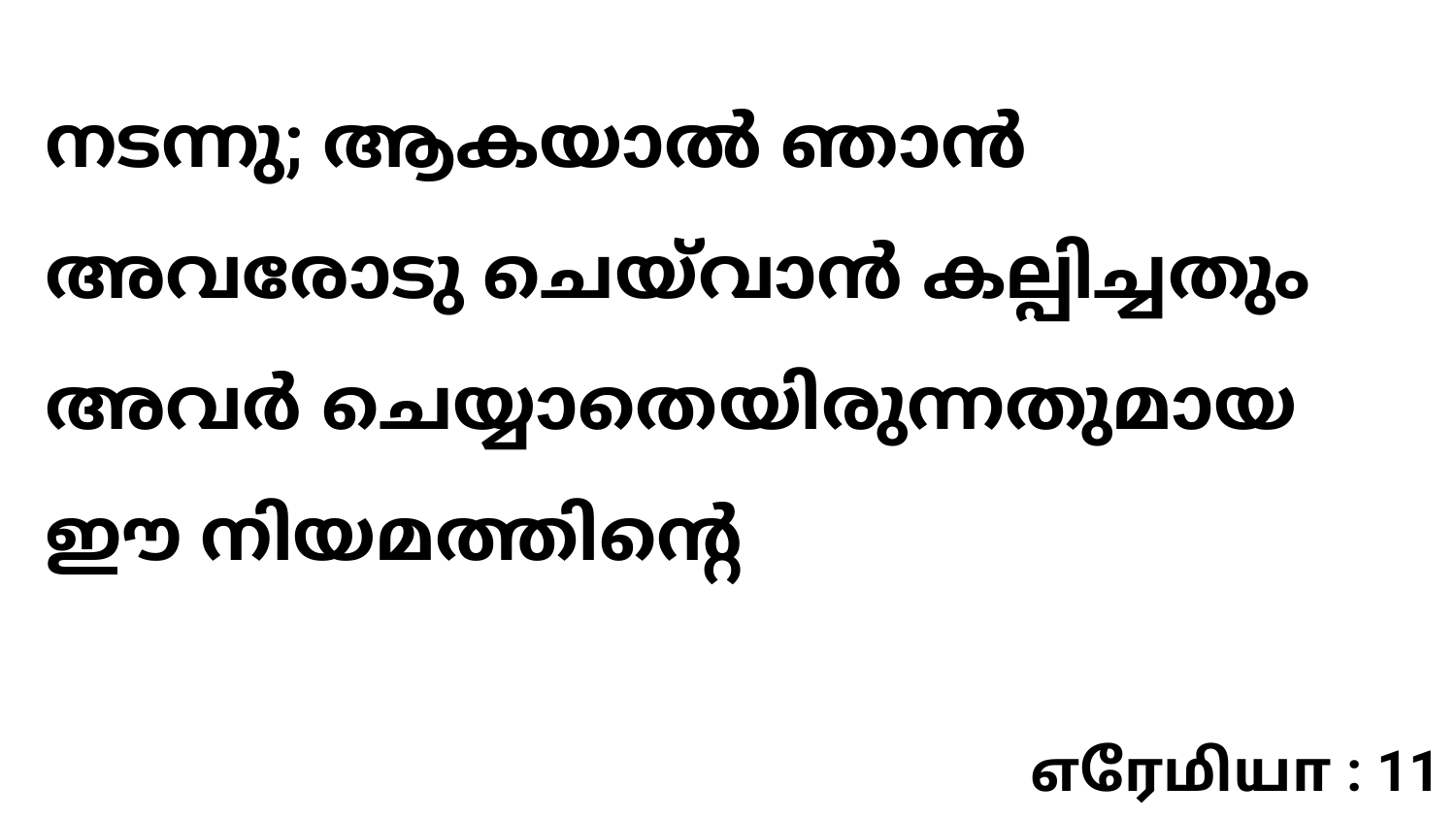

നടന്നു; ആകയാൽ ഞാൻ അവരോടു ചെയ്‍വാൻ കല്പിച്ചതും അവർ ചെയ്യാതെയിരുന്നതുമായ ഈ നിയമത്തിന്റെ
எரேமியா : 11